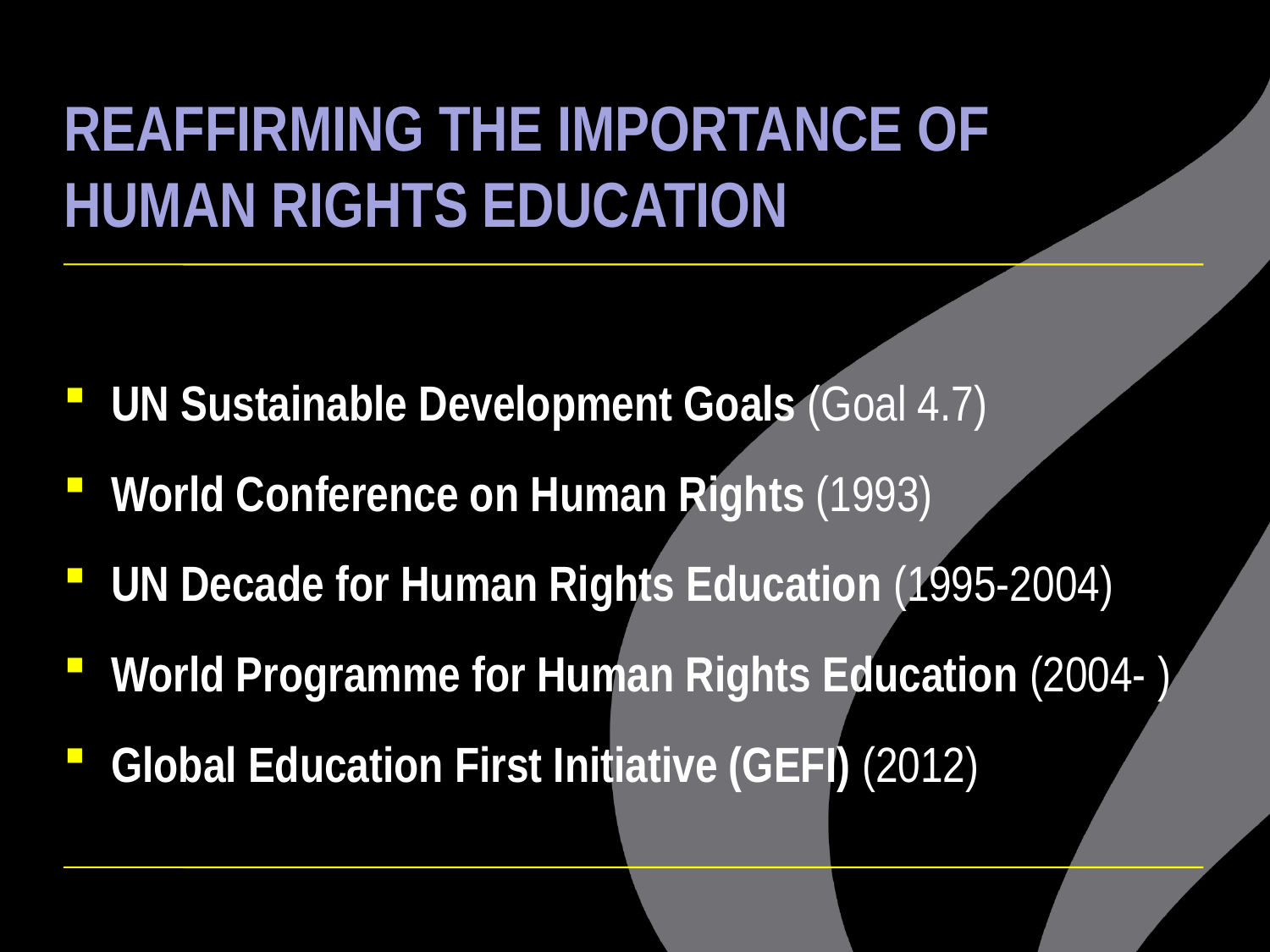

# REAFFIRMING THE IMPORTANCE OF HUMAN RIGHTS EDUCATION

UN Sustainable Development Goals (Goal 4.7)
World Conference on Human Rights (1993)
UN Decade for Human Rights Education (1995-2004)
World Programme for Human Rights Education (2004- )
Global Education First Initiative (GEFI) (2012)